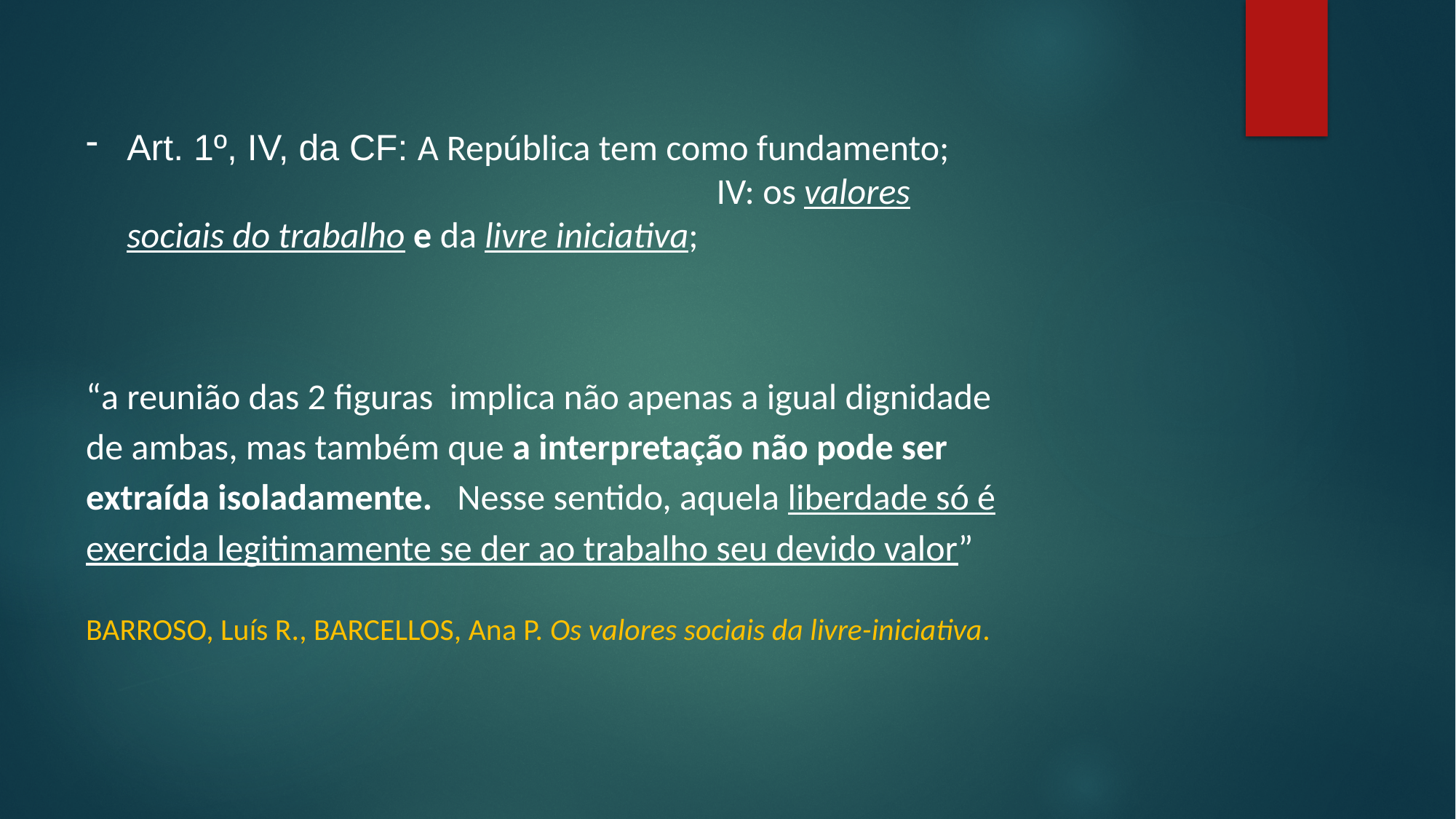

Art. 1º, IV, da CF: A República tem como fundamento;                                                                                IV: os valores sociais do trabalho e da livre iniciativa;

“a reunião das 2 figuras  implica não apenas a igual dignidade de ambas, mas também que a interpretação não pode ser extraída isoladamente.   Nesse sentido, aquela liberdade só é exercida legitimamente se der ao trabalho seu devido valor”
BARROSO, Luís R., BARCELLOS, Ana P. Os valores sociais da livre-iniciativa.